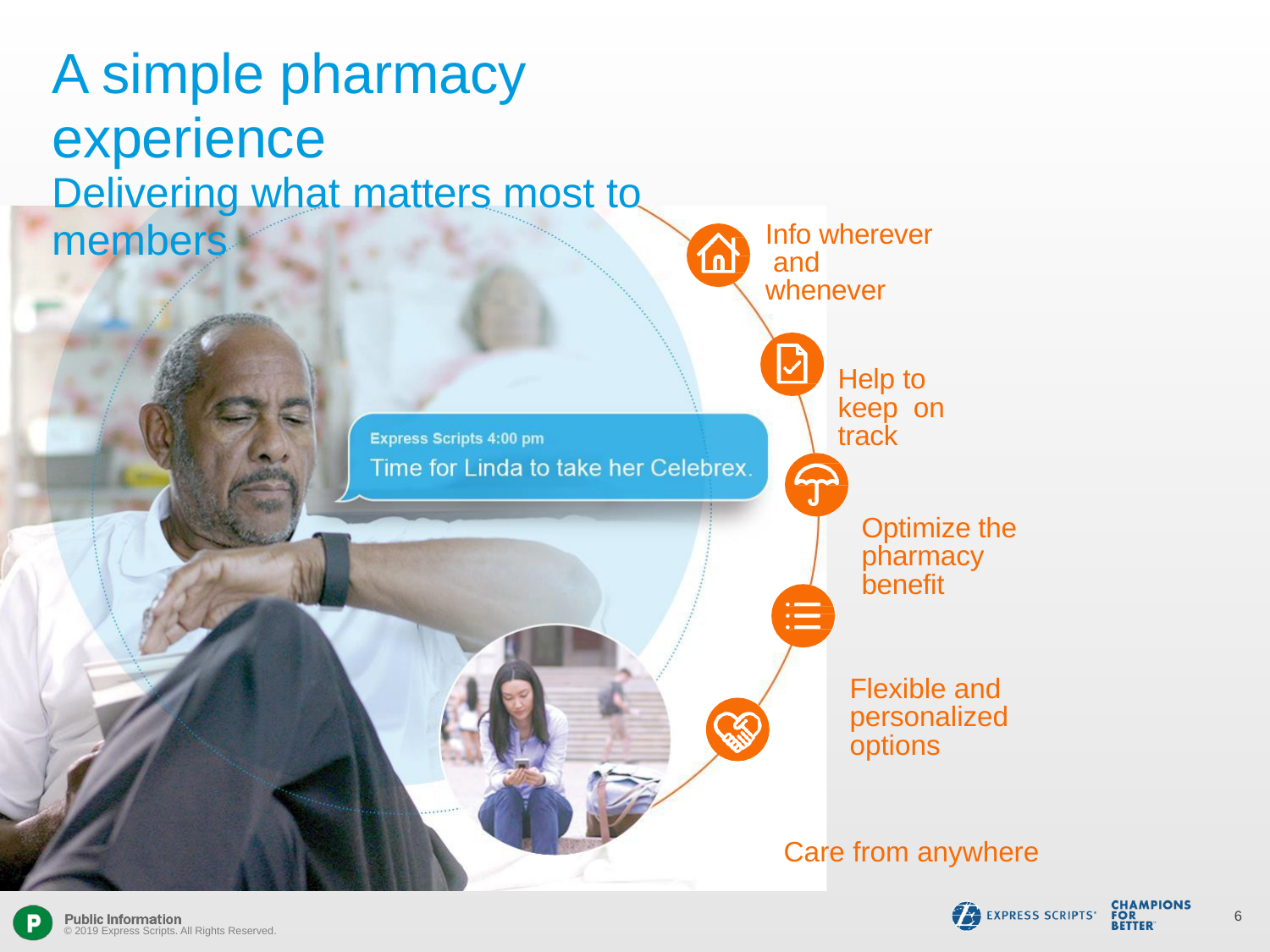

# A simple pharmacy experience
Delivering what matters most to members

Info wherever  and whenever

Help to keep  on track

Optimize the  pharmacy benefit

Flexible and  personalized options

Care from anywhere